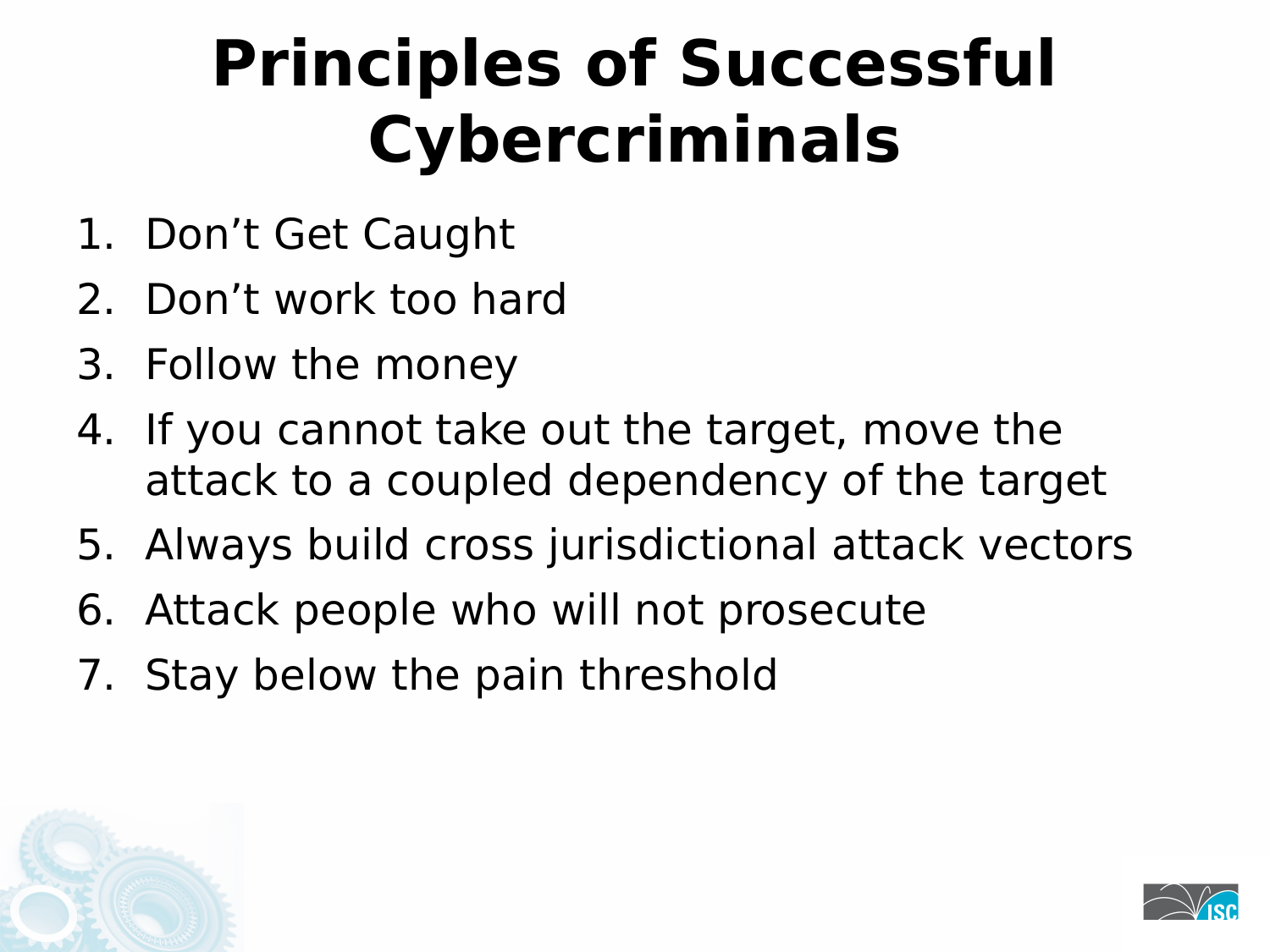

# Principles of Successful Cybercriminals
Don’t Get Caught
Don’t work too hard
Follow the money
If you cannot take out the target, move the attack to a coupled dependency of the target
Always build cross jurisdictional attack vectors
Attack people who will not prosecute
Stay below the pain threshold